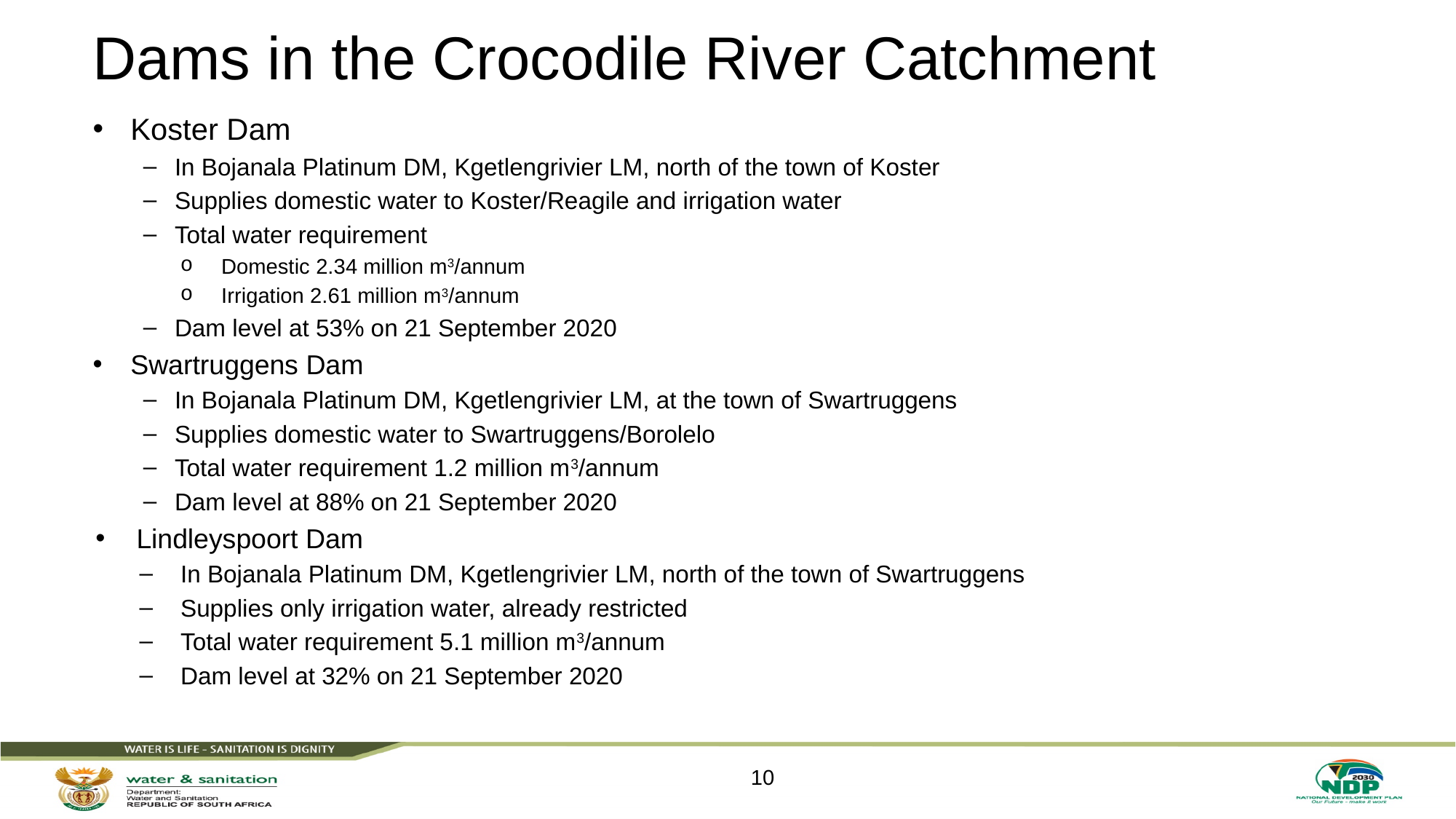

# Dams in the Crocodile River Catchment
Koster Dam
In Bojanala Platinum DM, Kgetlengrivier LM, north of the town of Koster
Supplies domestic water to Koster/Reagile and irrigation water
Total water requirement
Domestic 2.34 million m3/annum
Irrigation 2.61 million m3/annum
Dam level at 53% on 21 September 2020
Swartruggens Dam
In Bojanala Platinum DM, Kgetlengrivier LM, at the town of Swartruggens
Supplies domestic water to Swartruggens/Borolelo
Total water requirement 1.2 million m3/annum
Dam level at 88% on 21 September 2020
Lindleyspoort Dam
In Bojanala Platinum DM, Kgetlengrivier LM, north of the town of Swartruggens
Supplies only irrigation water, already restricted
Total water requirement 5.1 million m3/annum
Dam level at 32% on 21 September 2020

10